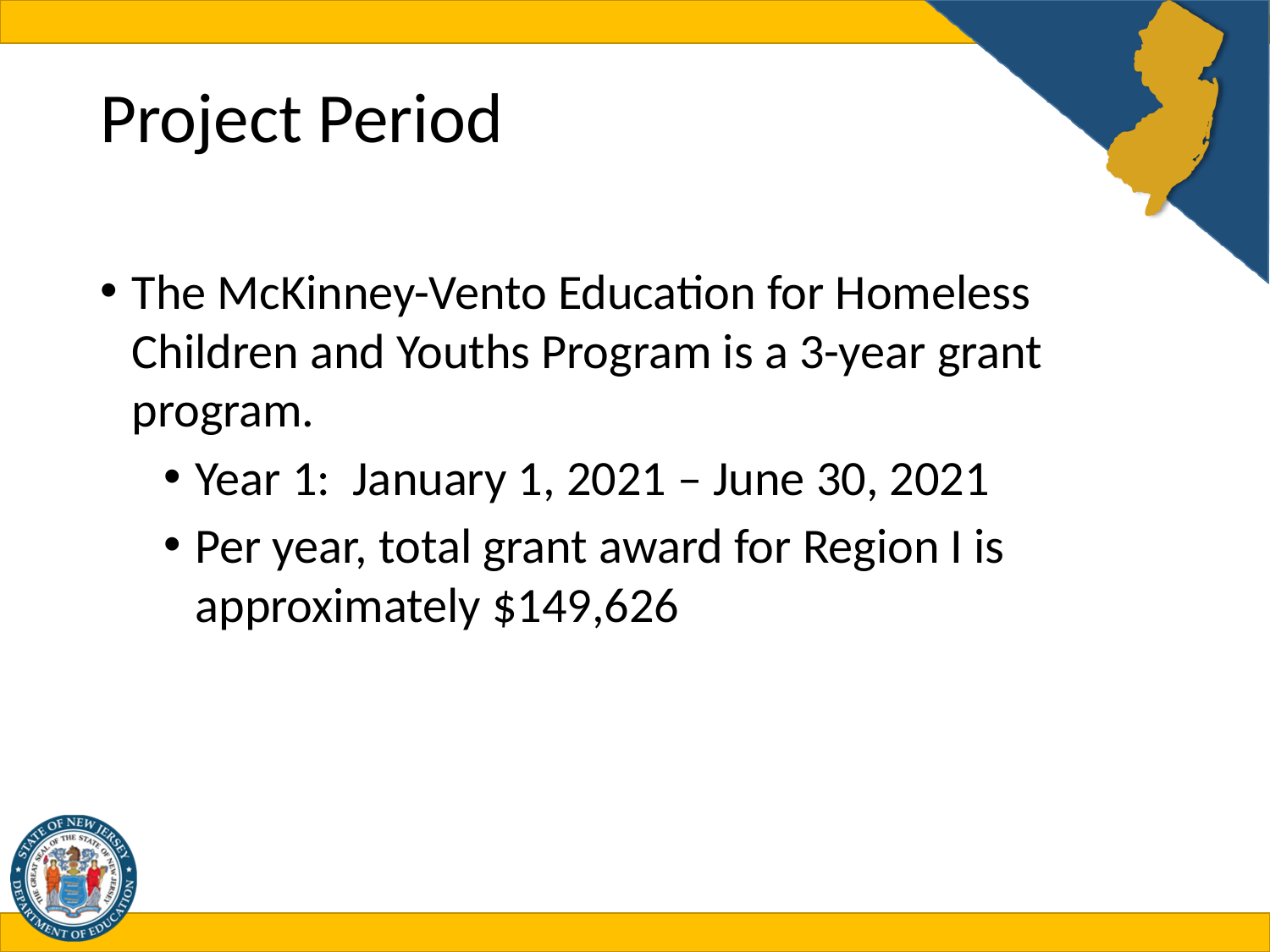

# Project Period
The McKinney-Vento Education for Homeless Children and Youths Program is a 3-year grant program.
Year 1:  January 1, 2021 – June 30, 2021
Per year, total grant award for Region I is approximately $149,626